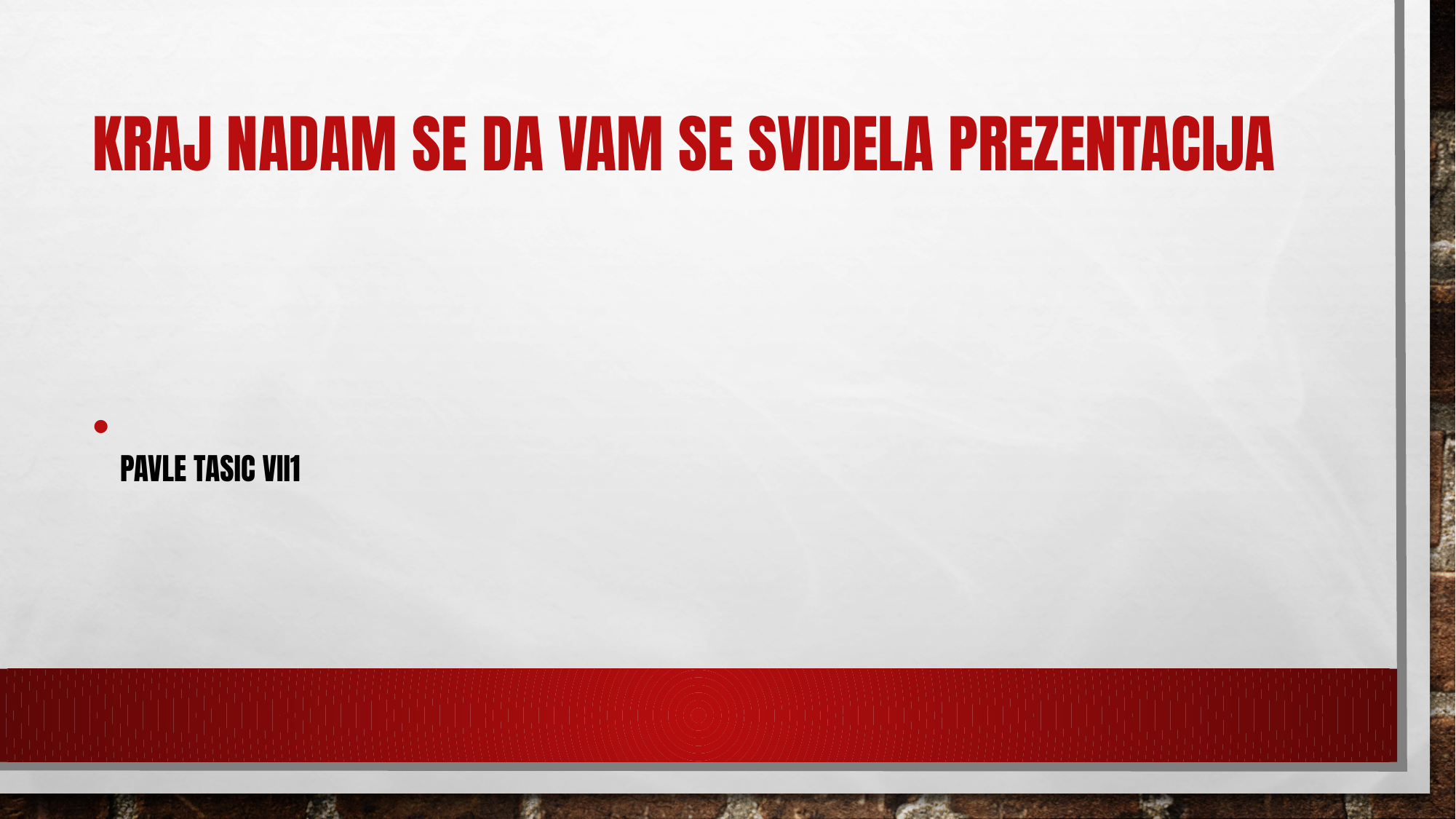

# Kraj nadam se da vam se svidela prezentacija
                                                                                                                                                                  Pavle tasic vii1